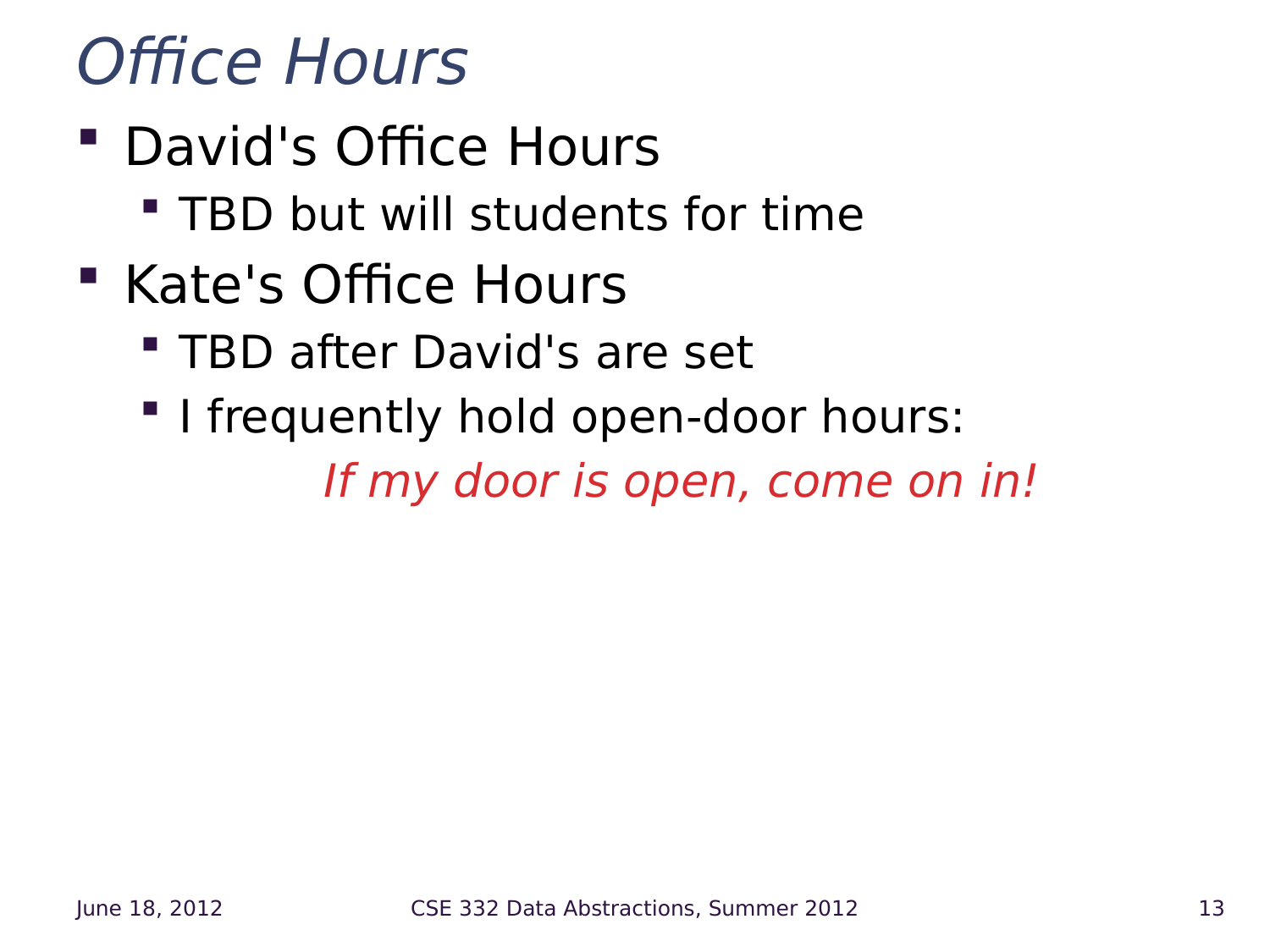

# Office Hours
David's Office Hours
TBD but will students for time
Kate's Office Hours
TBD after David's are set
I frequently hold open-door hours:
If my door is open, come on in!
June 18, 2012
CSE 332 Data Abstractions, Summer 2012
13